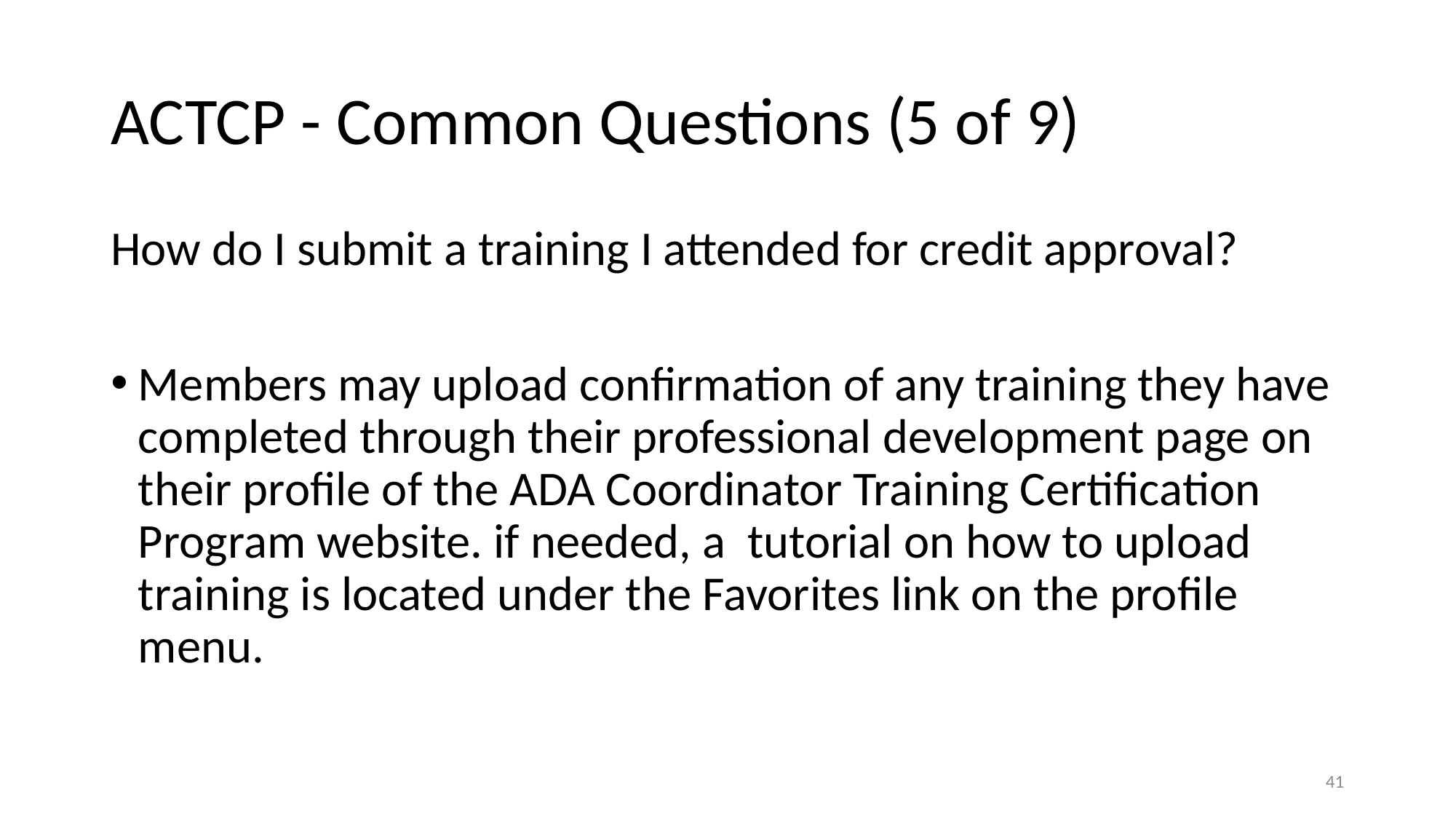

# ACTCP - Common Questions (5 of 9)
How do I submit a training I attended for credit approval?

Members may upload confirmation of any training they have completed through their professional development page on their profile of the ADA Coordinator Training Certification Program website. if needed, a  tutorial on how to upload training is located under the Favorites link on the profile menu.
41